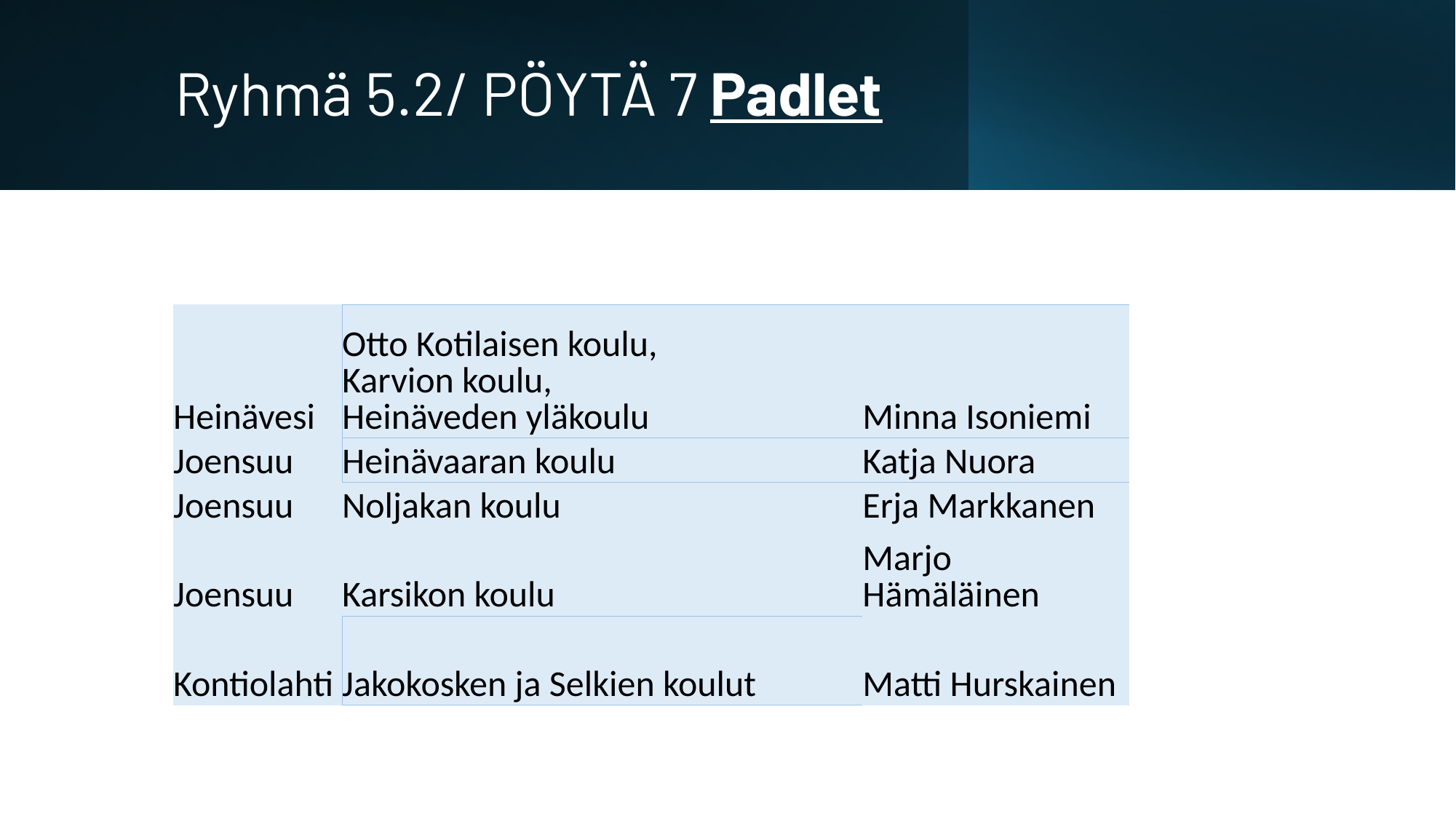

# Ryhmä 5.2/ PÖYTÄ 7 Padlet
jäsenet
| Heinävesi | Otto Kotilaisen koulu, Karvion koulu, Heinäveden yläkoulu | Minna Isoniemi |
| --- | --- | --- |
| Joensuu | Heinävaaran koulu | Katja Nuora |
| Joensuu | Noljakan koulu | Erja Markkanen |
| Joensuu | Karsikon koulu | Marjo Hämäläinen |
| Kontiolahti | Jakokosken ja Selkien koulut | Matti Hurskainen |